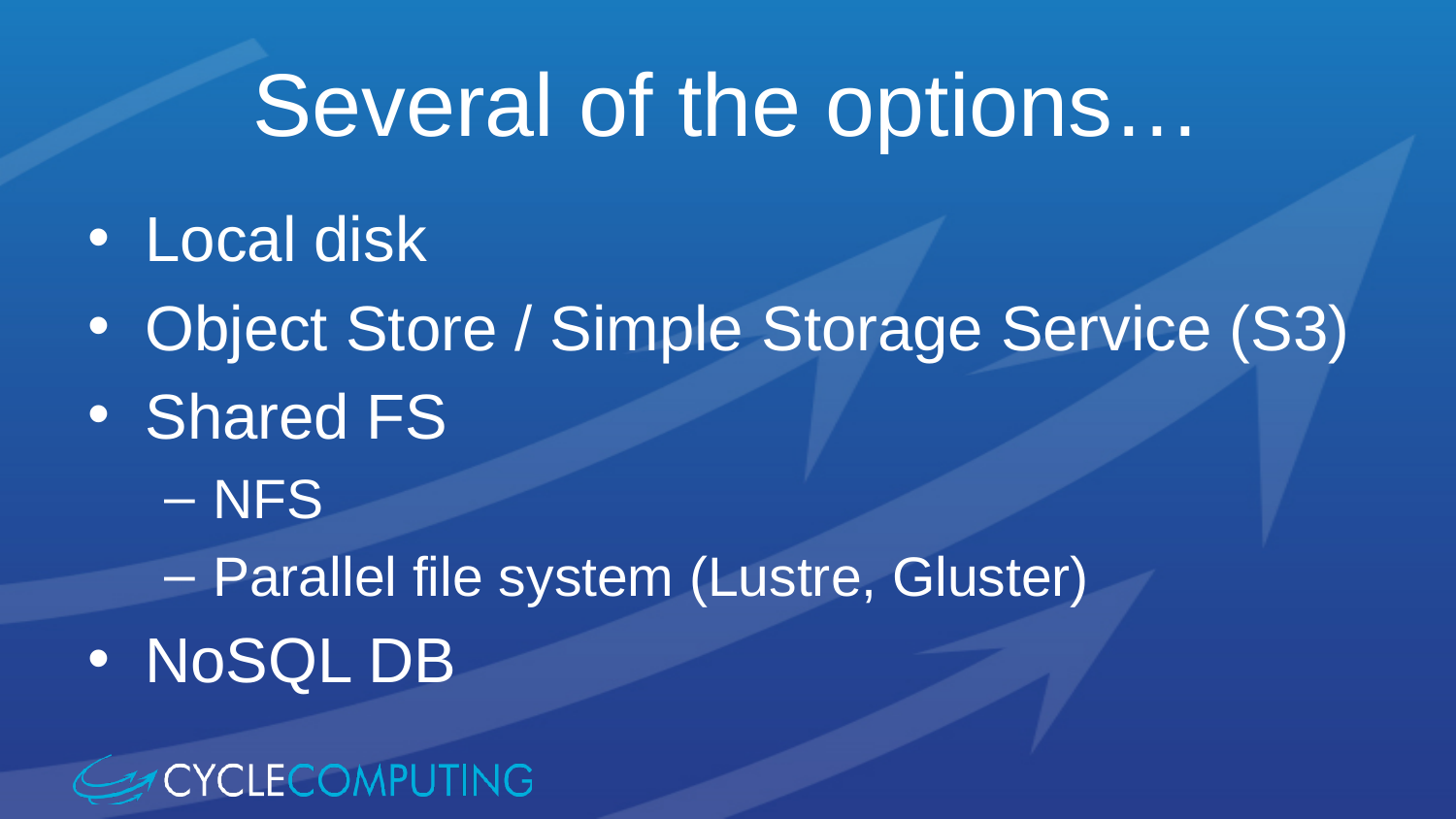

# Several of the options…
Local disk
Object Store / Simple Storage Service (S3)
Shared FS
NFS
Parallel file system (Lustre, Gluster)
NoSQL DB